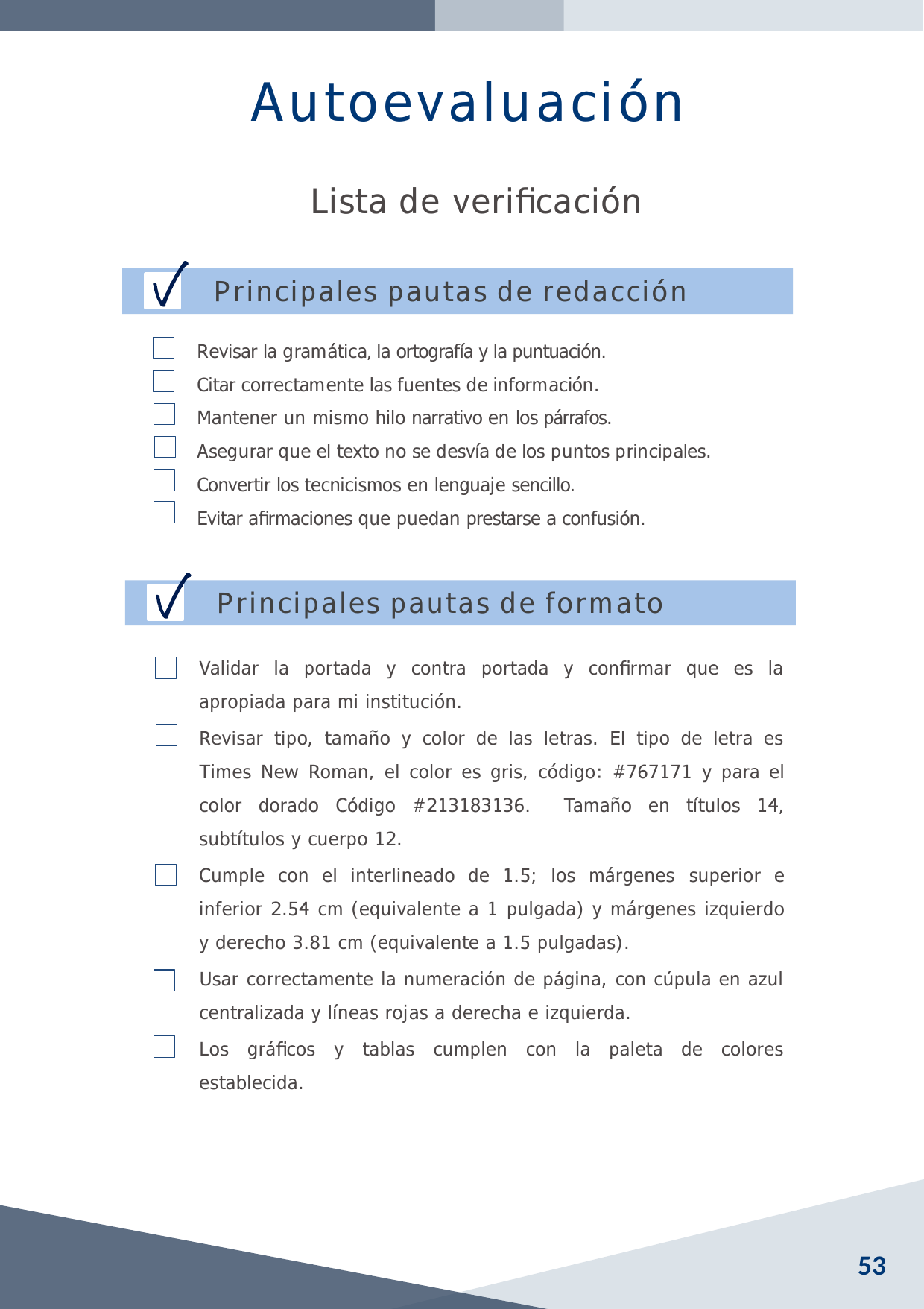

# Autoevaluación
Lista de verificación

Principales pautas de redacción
Revisar la gramática, la ortografía y la puntuación.
Citar correctamente las fuentes de información.
Mantener un mismo hilo narrativo en los párrafos.
Asegurar que el texto no se desvía de los puntos principales.
Convertir los tecnicismos en lenguaje sencillo.
Evitar afirmaciones que puedan prestarse a confusión.

Principales pautas de formato
Validar la portada y contra portada y confirmar que es la apropiada para mi institución.
Revisar tipo, tamaño y color de las letras. El tipo de letra es Times New Roman, el color es gris, código: #767171 y para el color dorado Código #213183136.  Tamaño en títulos 14, subtítulos y cuerpo 12.
Cumple con el interlineado de 1.5; los márgenes superior e inferior 2.54 cm (equivalente a 1 pulgada) y márgenes izquierdo y derecho 3.81 cm (equivalente a 1.5 pulgadas).
Usar correctamente la numeración de página, con cúpula en azul centralizada y líneas rojas a derecha e izquierda.
Los gráficos y tablas cumplen con la paleta de colores establecida.

53